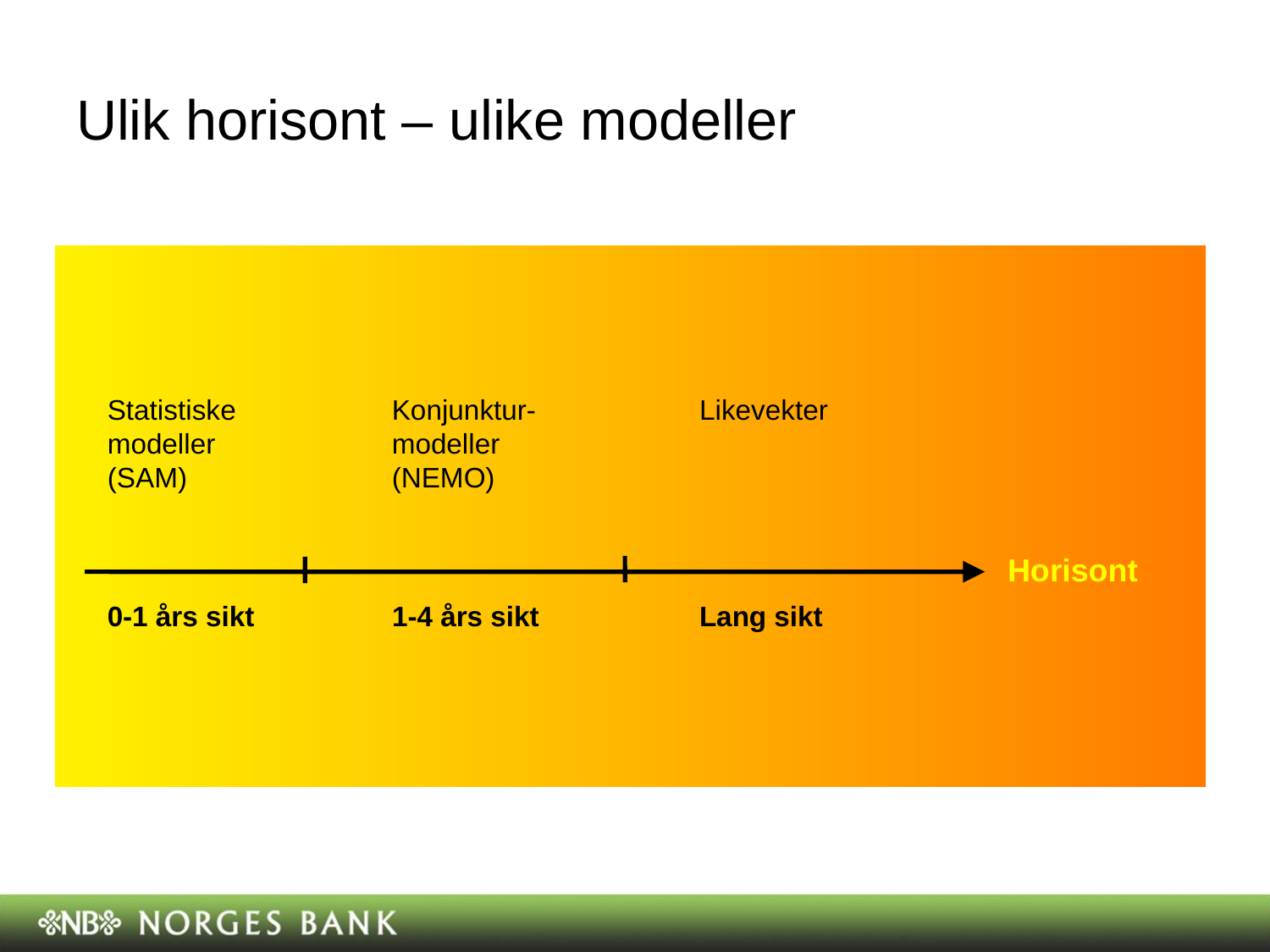

# Ulik horisont – ulike modeller

Statistiske modeller (SAM)
Konjunktur-
modeller
(NEMO)
Likevekter
Horisont

0-1 års sikt
1-4 års sikt
Lang sikt